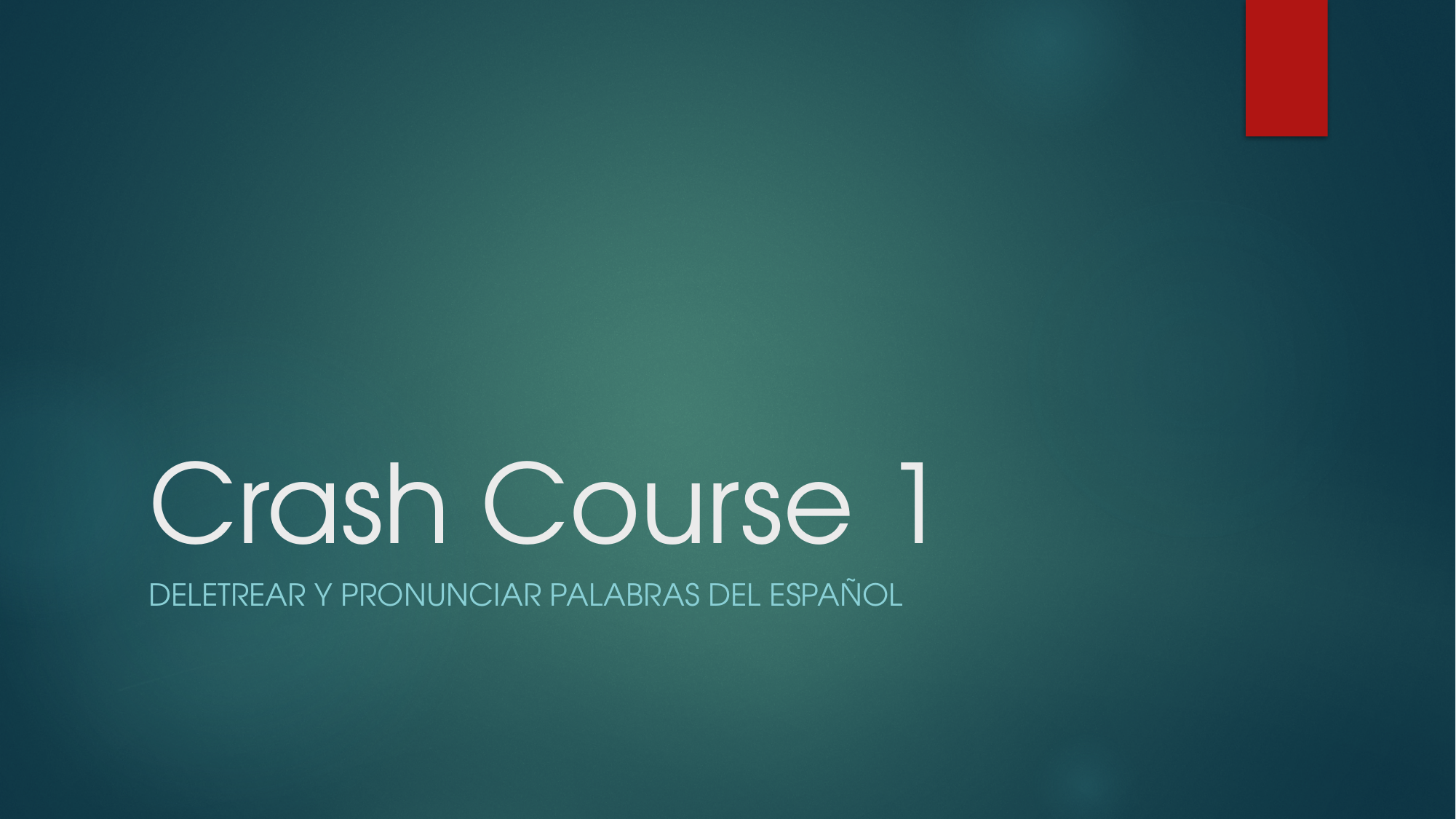

# Crash Course 1
Deletrear y pronunciar palabras del español